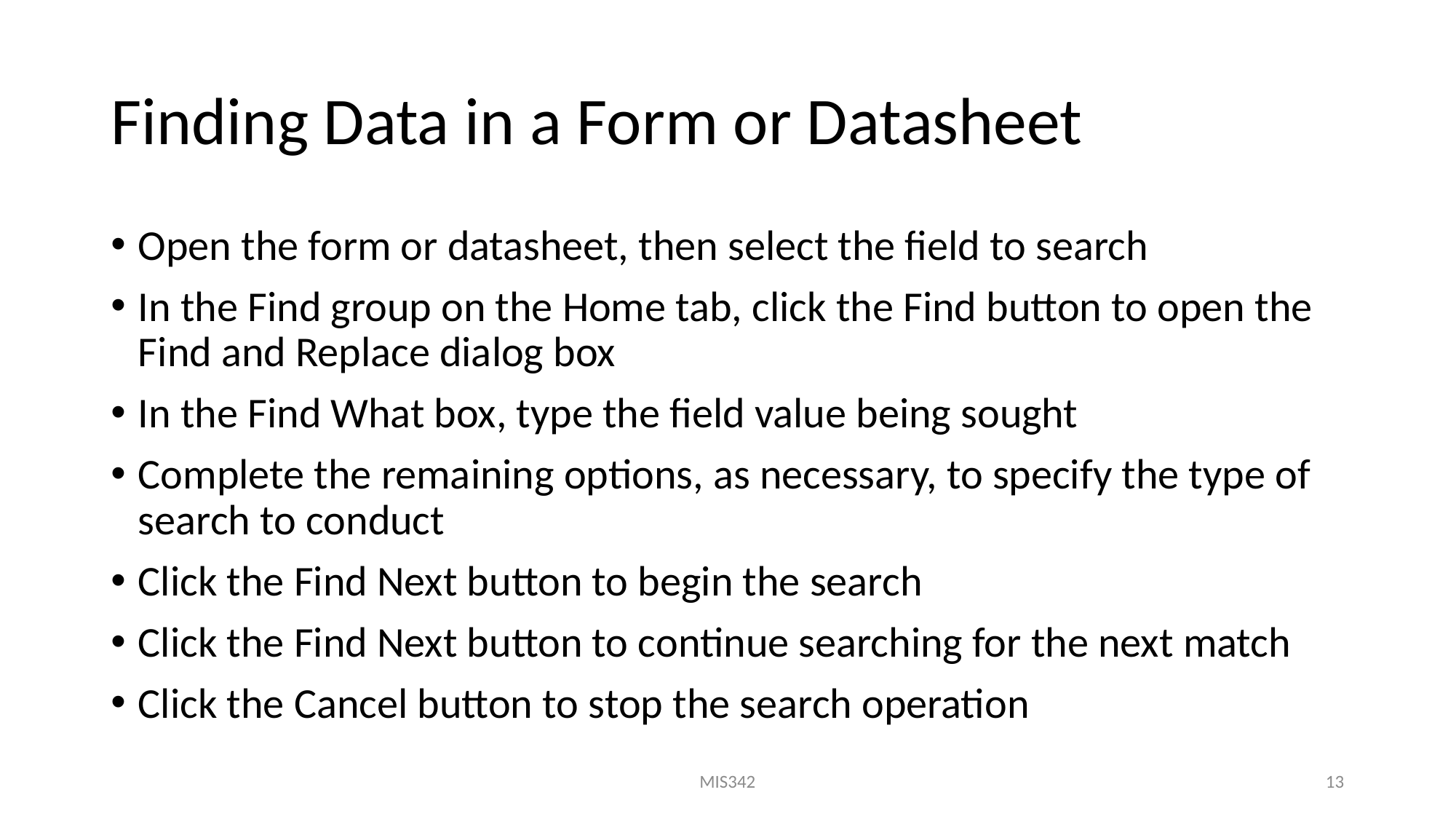

# Finding Data in a Form or Datasheet
Open the form or datasheet, then select the field to search
In the Find group on the Home tab, click the Find button to open the Find and Replace dialog box
In the Find What box, type the field value being sought
Complete the remaining options, as necessary, to specify the type of search to conduct
Click the Find Next button to begin the search
Click the Find Next button to continue searching for the next match
Click the Cancel button to stop the search operation
MIS342
13